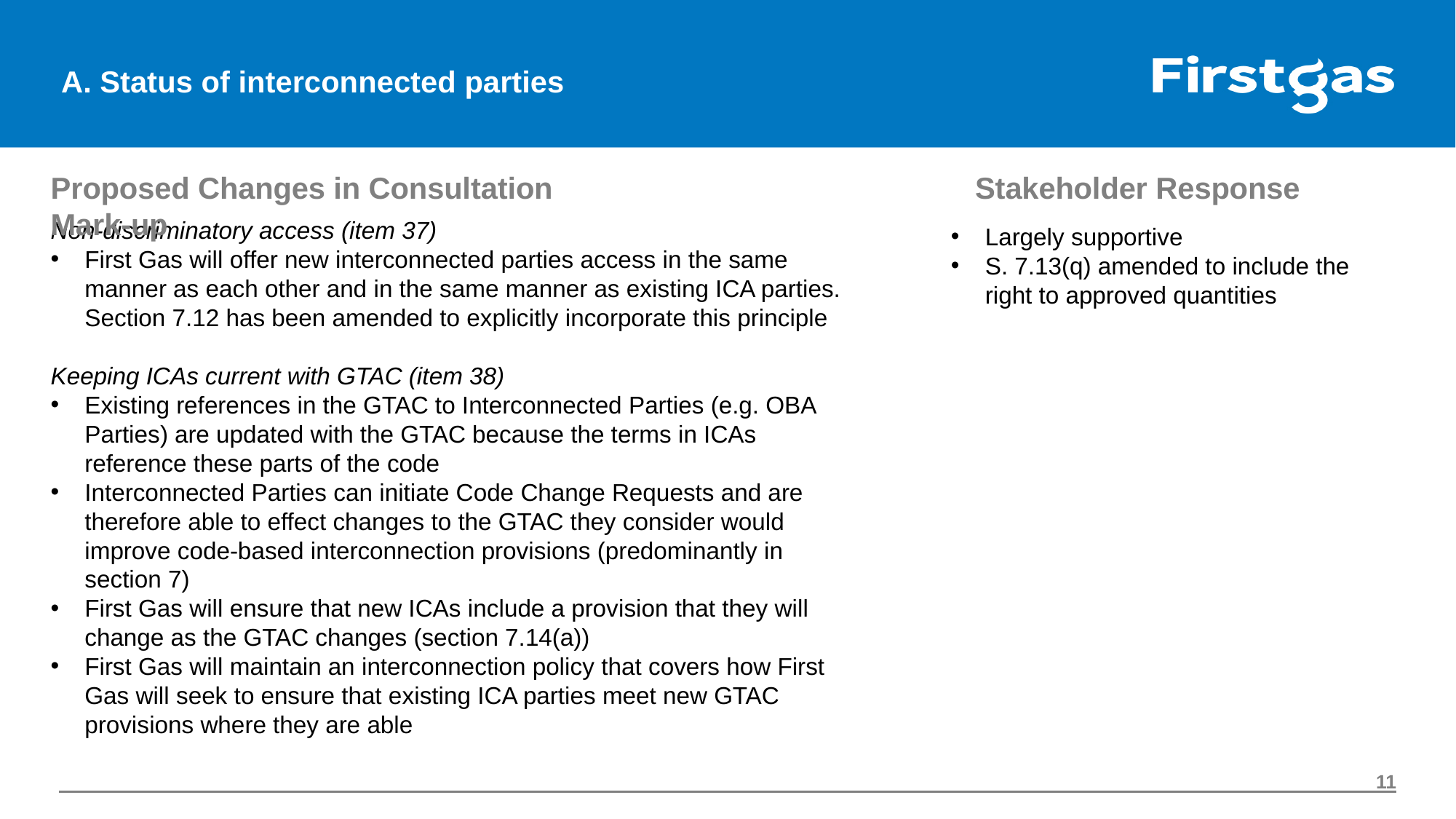

# A. Status of interconnected parties
Proposed Changes in Consultation Mark-up
Stakeholder Response
Non-discriminatory access (item 37)
First Gas will offer new interconnected parties access in the same manner as each other and in the same manner as existing ICA parties. Section 7.12 has been amended to explicitly incorporate this principle

Keeping ICAs current with GTAC (item 38)
Existing references in the GTAC to Interconnected Parties (e.g. OBA Parties) are updated with the GTAC because the terms in ICAs reference these parts of the code
Interconnected Parties can initiate Code Change Requests and are therefore able to effect changes to the GTAC they consider would improve code-based interconnection provisions (predominantly in section 7)
First Gas will ensure that new ICAs include a provision that they will change as the GTAC changes (section 7.14(a))
First Gas will maintain an interconnection policy that covers how First Gas will seek to ensure that existing ICA parties meet new GTAC provisions where they are able
Largely supportive
S. 7.13(q) amended to include the right to approved quantities
11